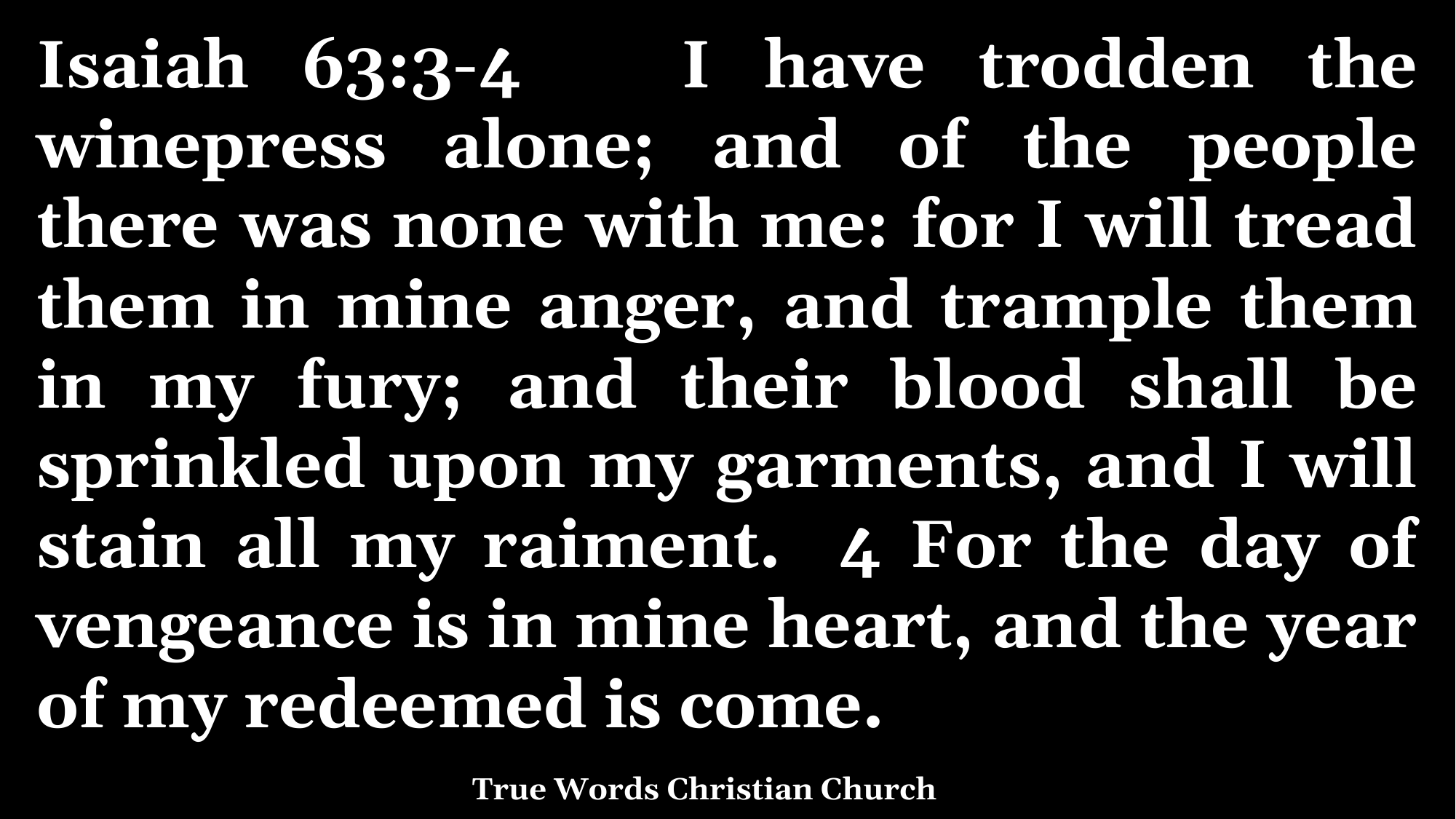

Isaiah 63:3-4   I have trodden the winepress alone; and of the people there was none with me: for I will tread them in mine anger, and trample them in my fury; and their blood shall be sprinkled upon my garments, and I will stain all my raiment.  4 For the day of vengeance is in mine heart, and the year of my redeemed is come.
True Words Christian Church